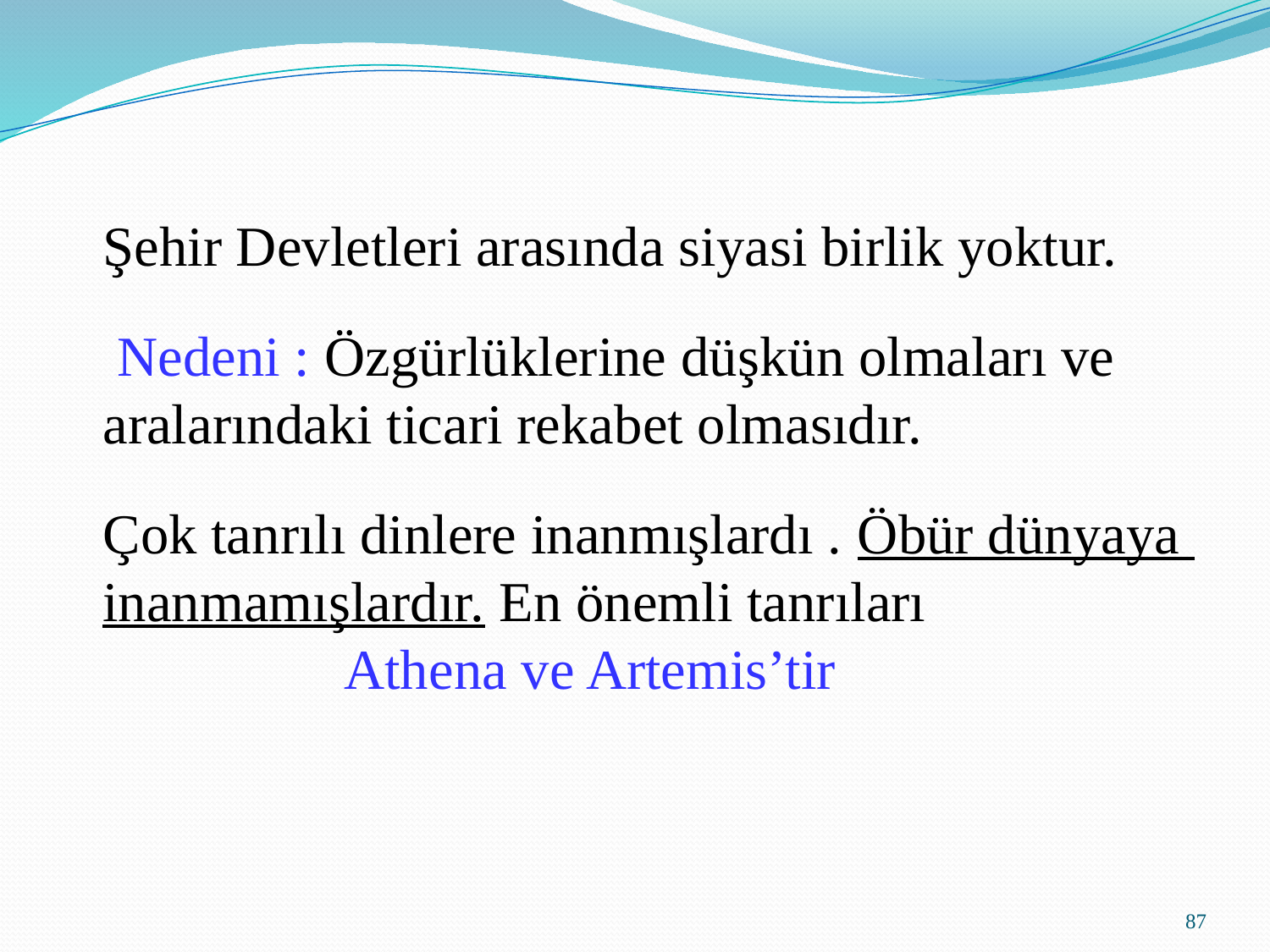

Şehir Devletleri arasında siyasi birlik yoktur.

 Nedeni : Özgürlüklerine düşkün olmaları ve
aralarındaki ticari rekabet olmasıdır.

Çok tanrılı dinlere inanmışlardı . Öbür dünyaya
inanmamışlardır. En önemli tanrıları
                 Athena ve Artemis’tir
87